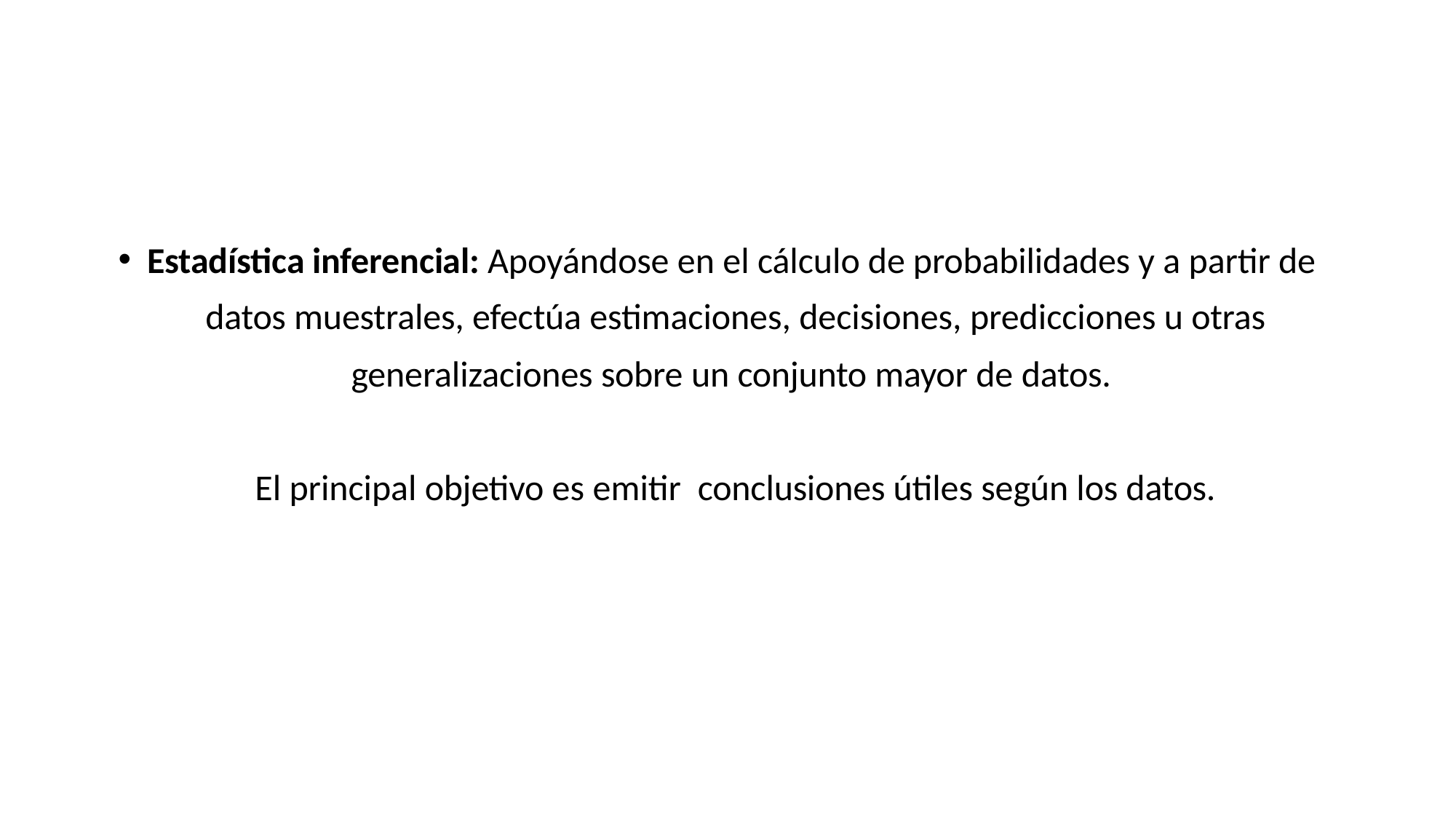

Estadística inferencial: Apoyándose en el cálculo de probabilidades y a partir de  datos muestrales, efectúa estimaciones, decisiones, predicciones u otras
generalizaciones sobre un conjunto mayor de datos.

El principal objetivo es emitir  conclusiones útiles según los datos.